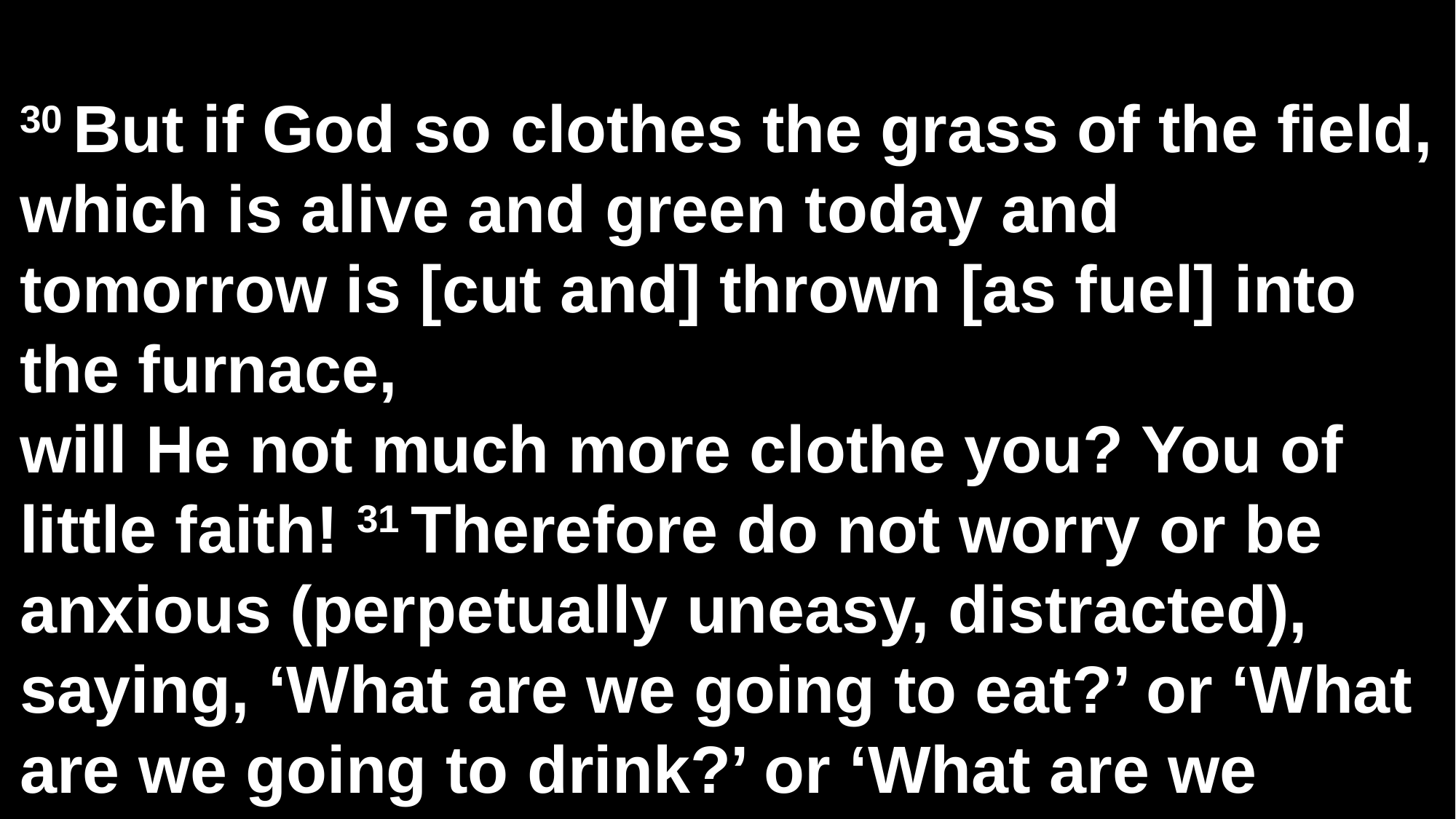

30 But if God so clothes the grass of the field, which is alive and green today and tomorrow is [cut and] thrown [as fuel] into the furnace,
will He not much more clothe you? You of little faith! 31 Therefore do not worry or be anxious (perpetually uneasy, distracted), saying, ‘What are we going to eat?’ or ‘What are we going to drink?’ or ‘What are we going to wear?’